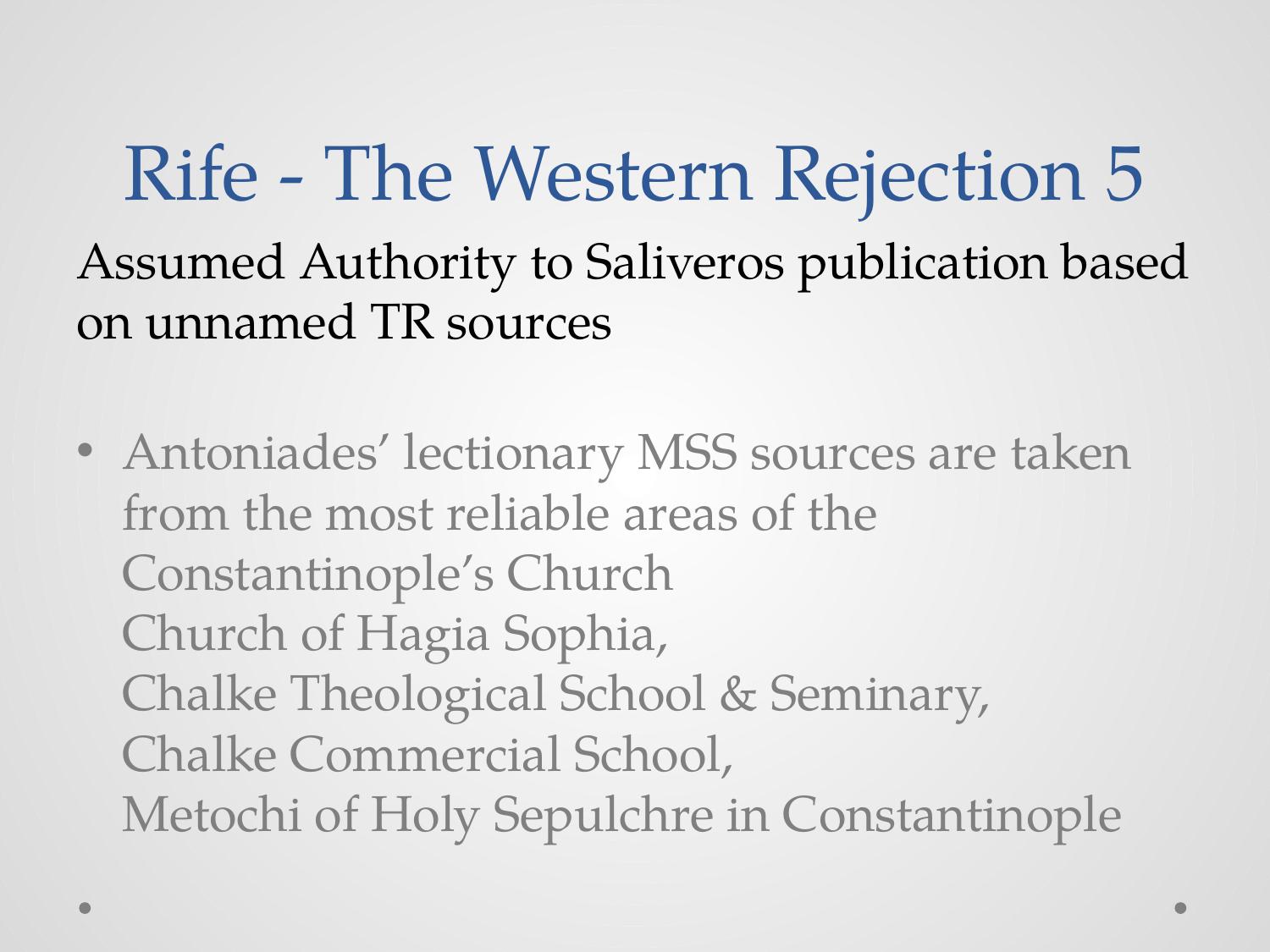

# Rife - The Western Rejection 5
Assumed Authority to Saliveros publication based on unnamed TR sources
Antoniades’ lectionary MSS sources are taken from the most reliable areas of the Constantinople’s Church
Church of Hagia Sophia,
Chalke Theological School & Seminary,
Chalke Commercial School,
Metochi of Holy Sepulchre in Constantinople